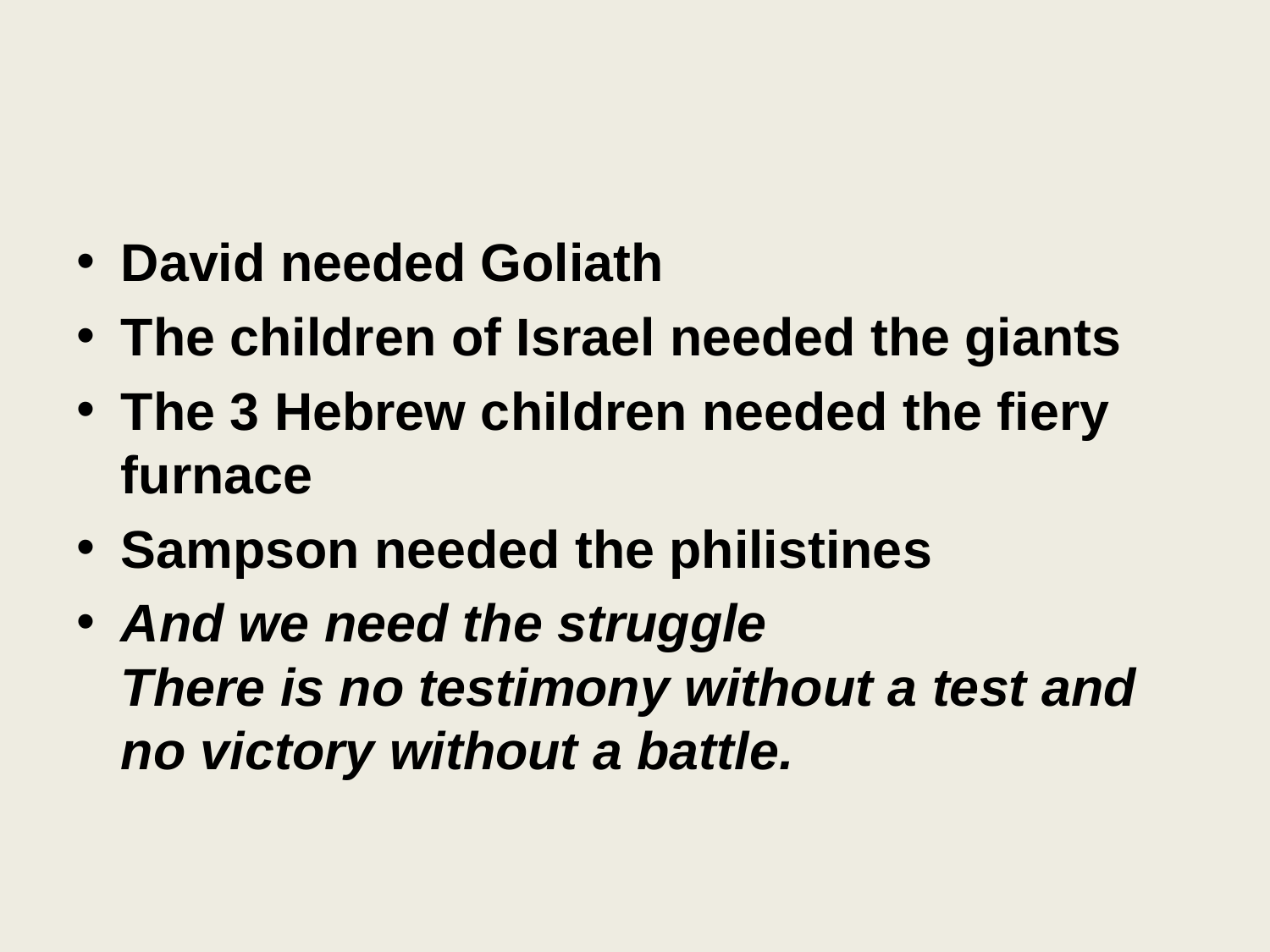

#
David needed Goliath
The children of Israel needed the giants
The 3 Hebrew children needed the fiery furnace
Sampson needed the philistines
And we need the struggle
There is no testimony without a test and no victory without a battle.